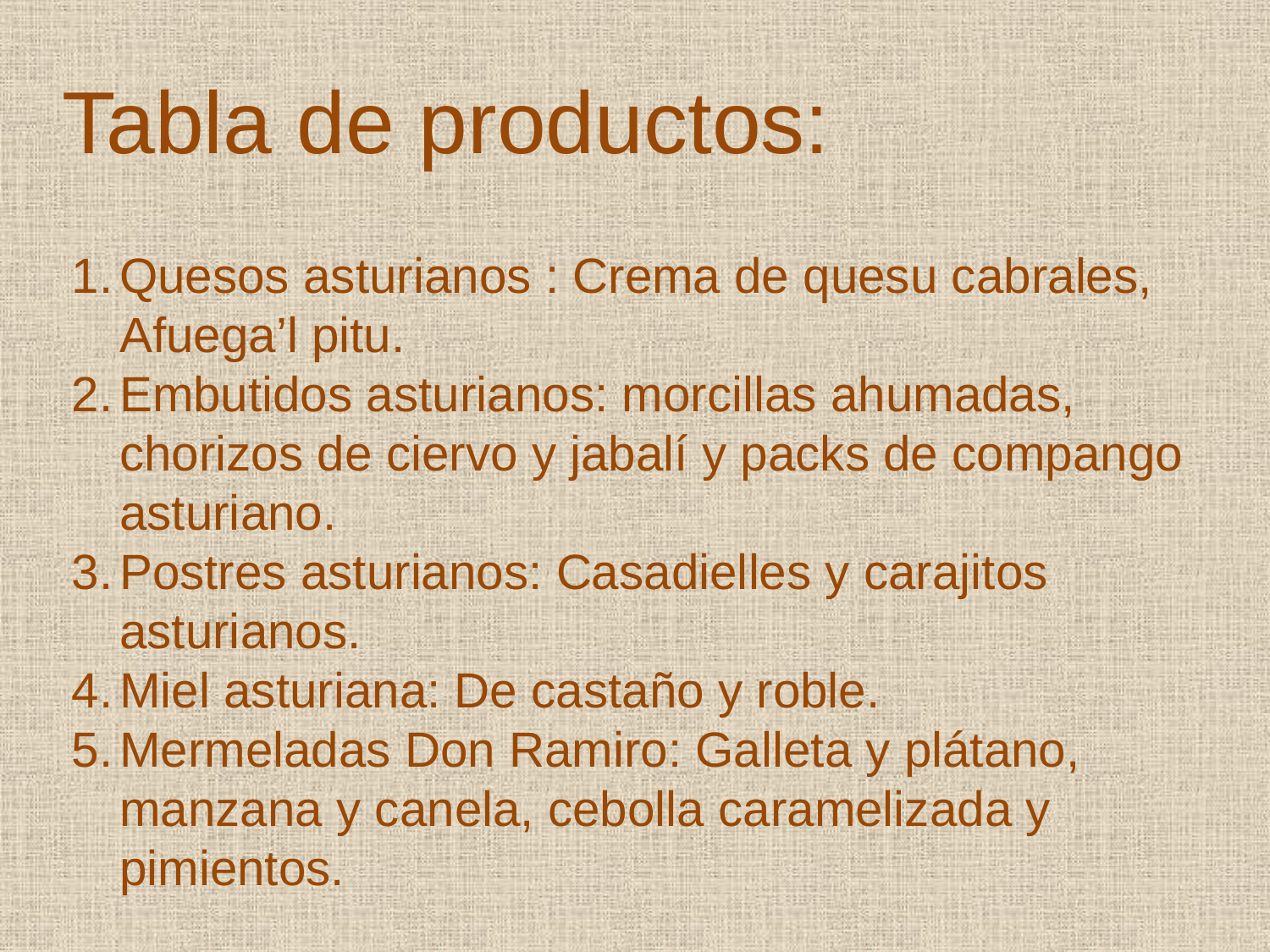

Tabla de productos:

Quesos asturianos : Crema de quesu cabrales, Afuega’l pitu.
Embutidos asturianos: morcillas ahumadas, chorizos de ciervo y jabalí y packs de compango asturiano.
Postres asturianos: Casadielles y carajitos asturianos.
Miel asturiana: De castaño y roble.
Mermeladas Don Ramiro: Galleta y plátano, manzana y canela, cebolla caramelizada y pimientos.